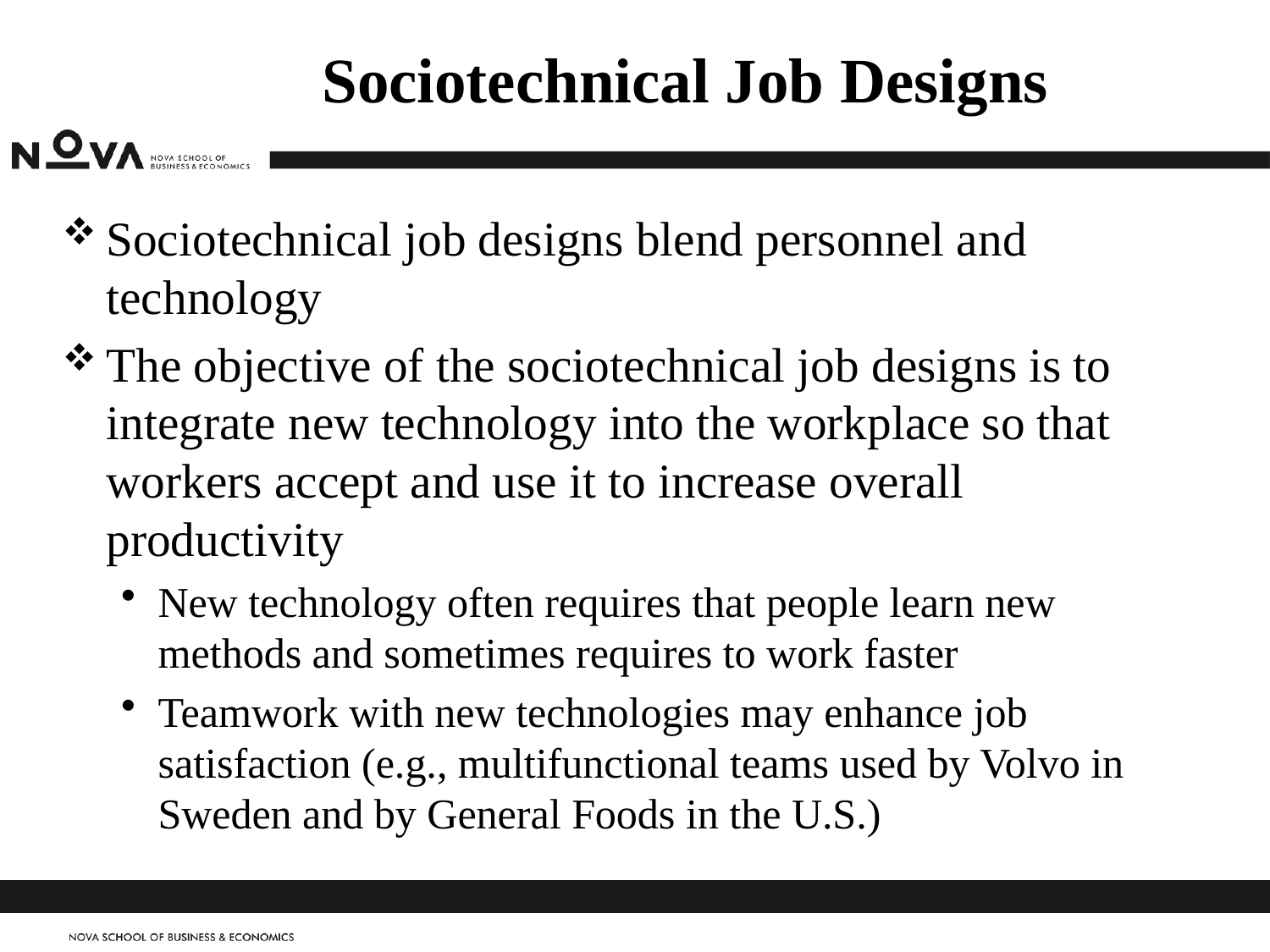

# Sociotechnical Job Designs
Sociotechnical job designs blend personnel and technology
The objective of the sociotechnical job designs is to integrate new technology into the workplace so that workers accept and use it to increase overall productivity
New technology often requires that people learn new methods and sometimes requires to work faster
Teamwork with new technologies may enhance job satisfaction (e.g., multifunctional teams used by Volvo in Sweden and by General Foods in the U.S.)